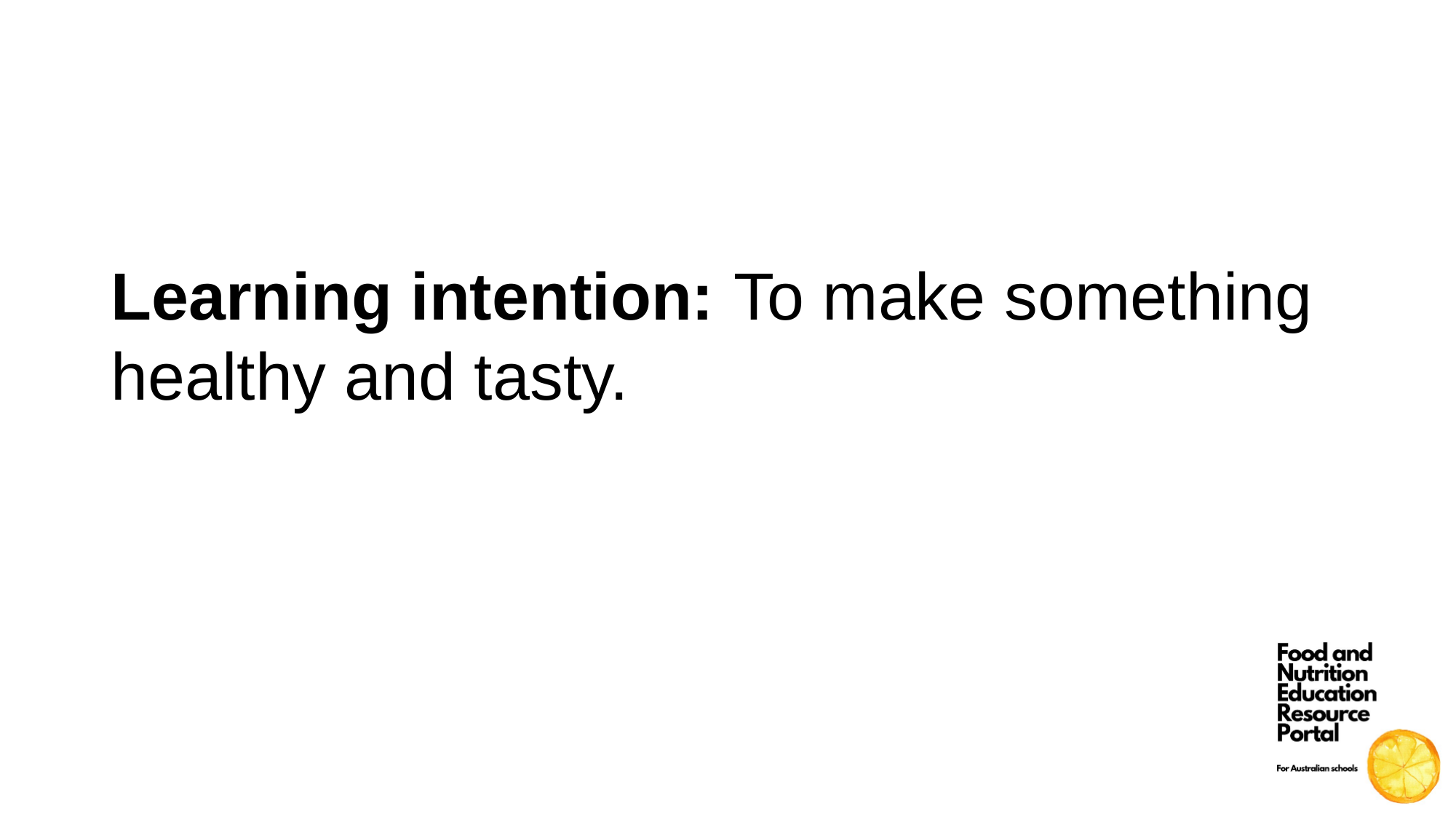

Learning intention: To make something healthy and tasty.